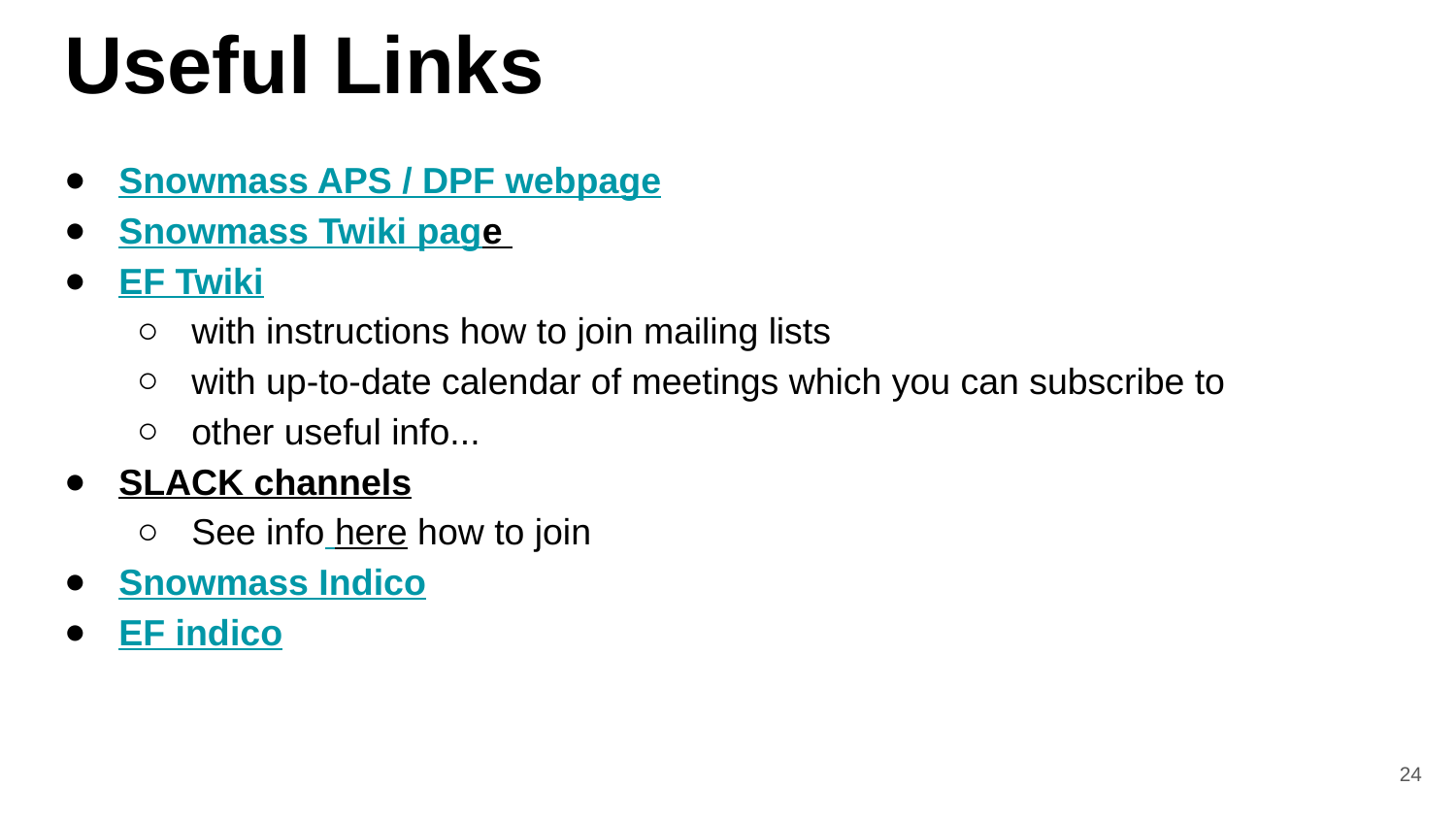

# Useful Links
Snowmass APS / DPF webpage
Snowmass Twiki page
EF Twiki
with instructions how to join mailing lists
with up-to-date calendar of meetings which you can subscribe to
other useful info...
SLACK channels
See info here how to join
Snowmass Indico
EF indico
24